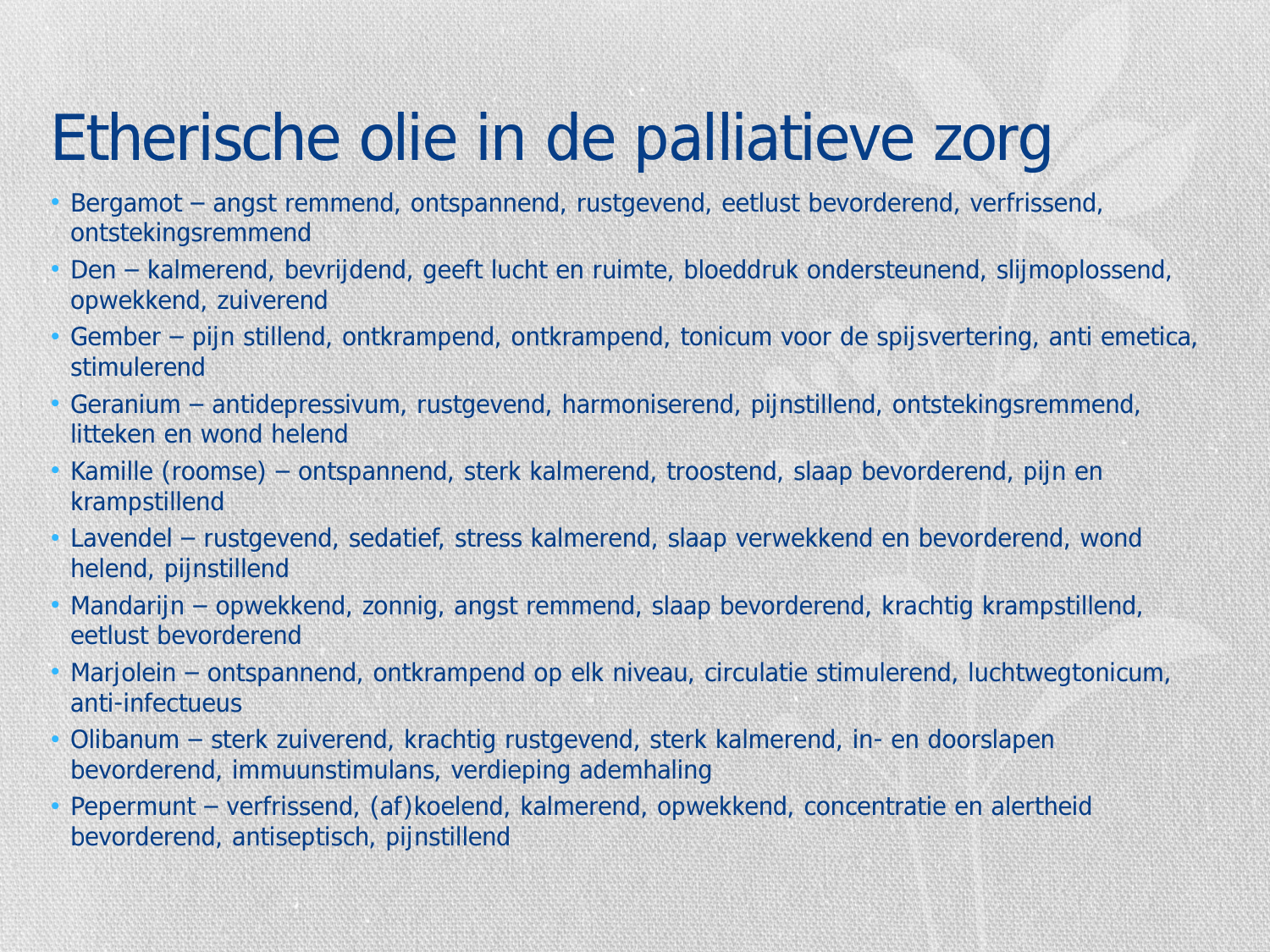

# Etherische olie in de palliatieve zorg
Bergamot – angst remmend, ontspannend, rustgevend, eetlust bevorderend, verfrissend, ontstekingsremmend
Den – kalmerend, bevrijdend, geeft lucht en ruimte, bloeddruk ondersteunend, slijmoplossend, opwekkend, zuiverend
Gember – pijn stillend, ontkrampend, ontkrampend, tonicum voor de spijsvertering, anti emetica, stimulerend
Geranium – antidepressivum, rustgevend, harmoniserend, pijnstillend, ontstekingsremmend, litteken en wond helend
Kamille (roomse) – ontspannend, sterk kalmerend, troostend, slaap bevorderend, pijn en krampstillend
Lavendel – rustgevend, sedatief, stress kalmerend, slaap verwekkend en bevorderend, wond helend, pijnstillend
Mandarijn – opwekkend, zonnig, angst remmend, slaap bevorderend, krachtig krampstillend, eetlust bevorderend
Marjolein – ontspannend, ontkrampend op elk niveau, circulatie stimulerend, luchtwegtonicum, anti-infectueus
Olibanum – sterk zuiverend, krachtig rustgevend, sterk kalmerend, in- en doorslapen bevorderend, immuunstimulans, verdieping ademhaling
Pepermunt – verfrissend, (af)koelend, kalmerend, opwekkend, concentratie en alertheid bevorderend, antiseptisch, pijnstillend